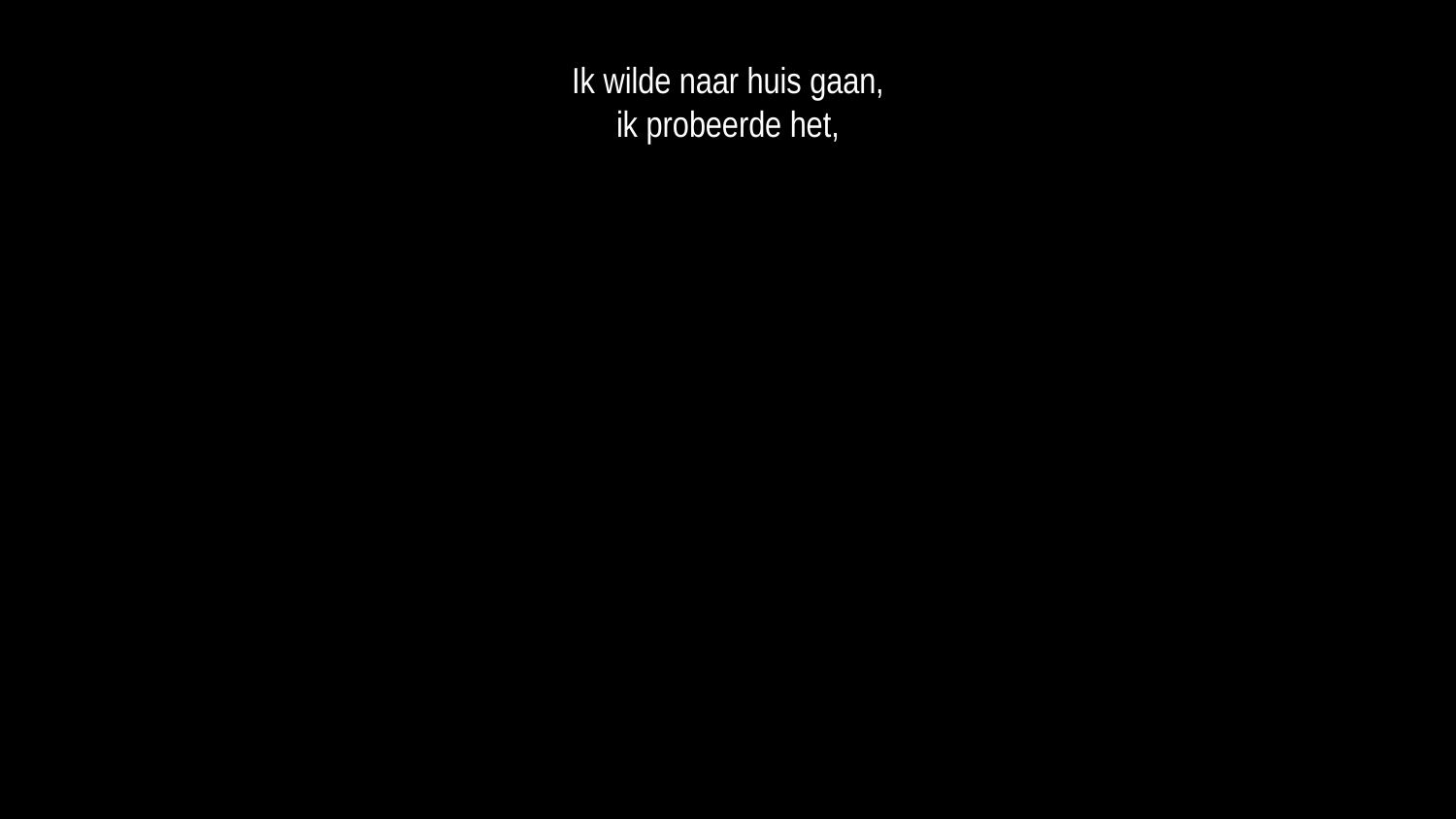

Ik wilde naar huis gaan,
ik probeerde het,